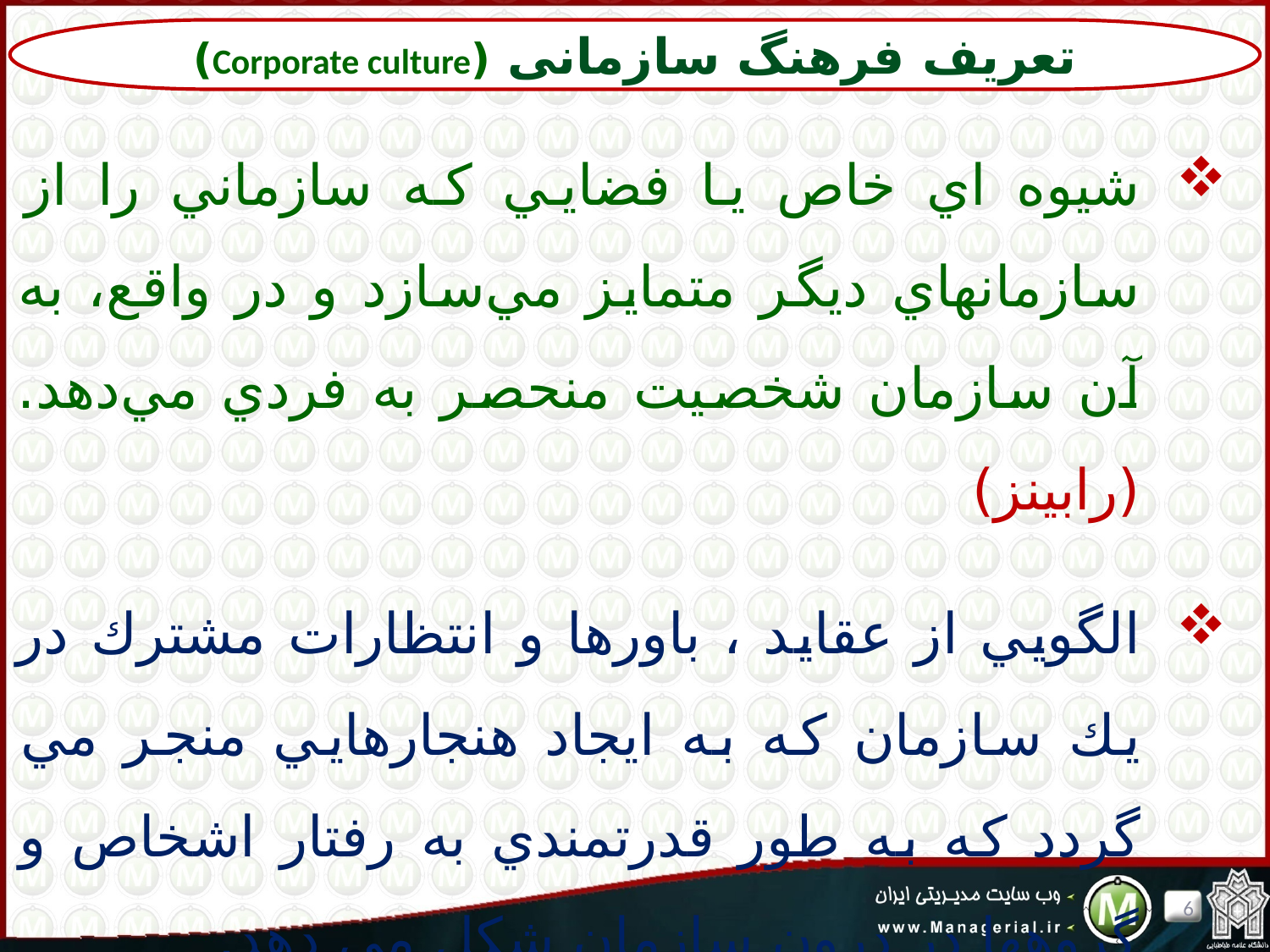

تعریف فرهنگ سازمانی (Corporate culture)
شيوه اي خاص يا فضايي كه سازماني را از سازمانهاي ديگر متمايز مي‌سازد و در واقع، به آن سازمان شخصيت منحصر به فردي مي‌دهد. (رابینز)
الگويي از عقايد ، باورها و انتظارات مشترك در يك سازمان كه به ايجاد هنجارهايي منجر مي گردد كه به طور قدرتمندي به رفتار اشخاص و گروهها در درون سازمان شكل مي دهد.
6